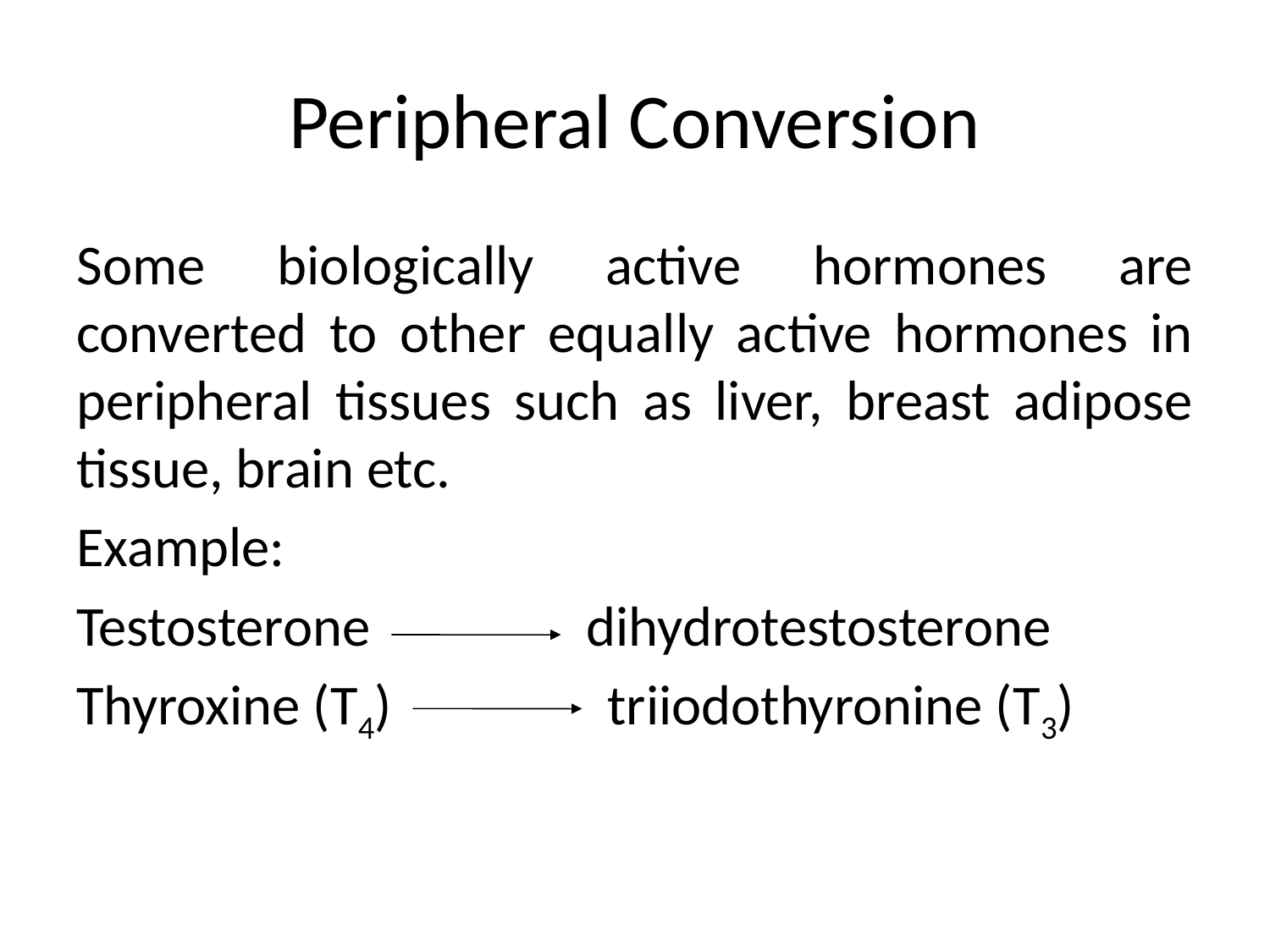

# Peripheral Conversion
Some biologically active hormones are converted to other equally active hormones in peripheral tissues such as liver, breast adipose tissue, brain etc.
Example:
Testosterone                 dihydrotestosterone
Thyroxine (T4)                 triiodothyronine (T3)